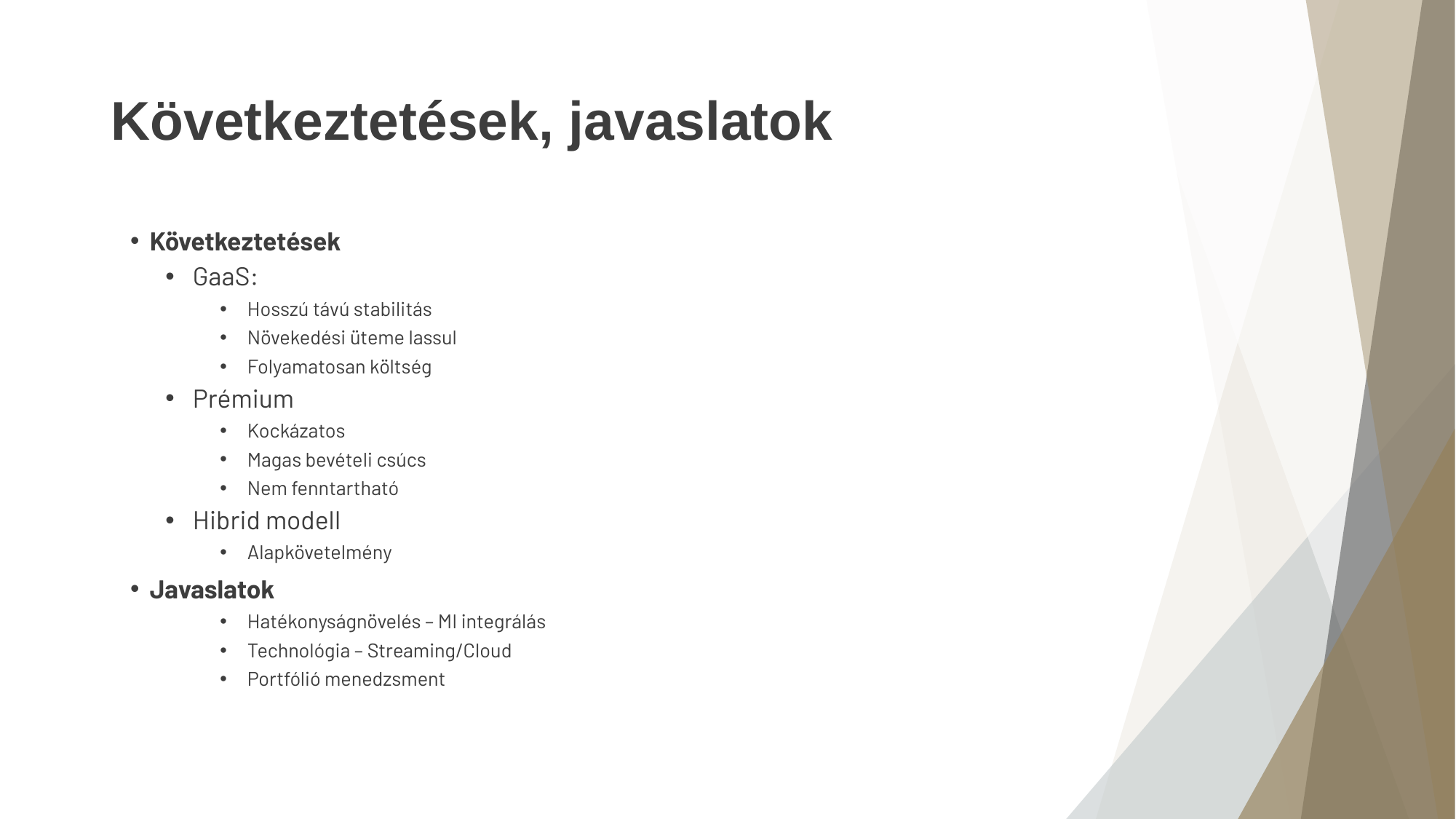

# Következtetések, javaslatok
Következtetések
GaaS:
Hosszú távú stabilitás
Növekedési üteme lassul
Folyamatosan költség
Prémium
Kockázatos
Magas bevételi csúcs
Nem fenntartható
Hibrid modell
Alapkövetelmény
Javaslatok
Hatékonyságnövelés – MI integrálás
Technológia – Streaming/Cloud
Portfólió menedzsment